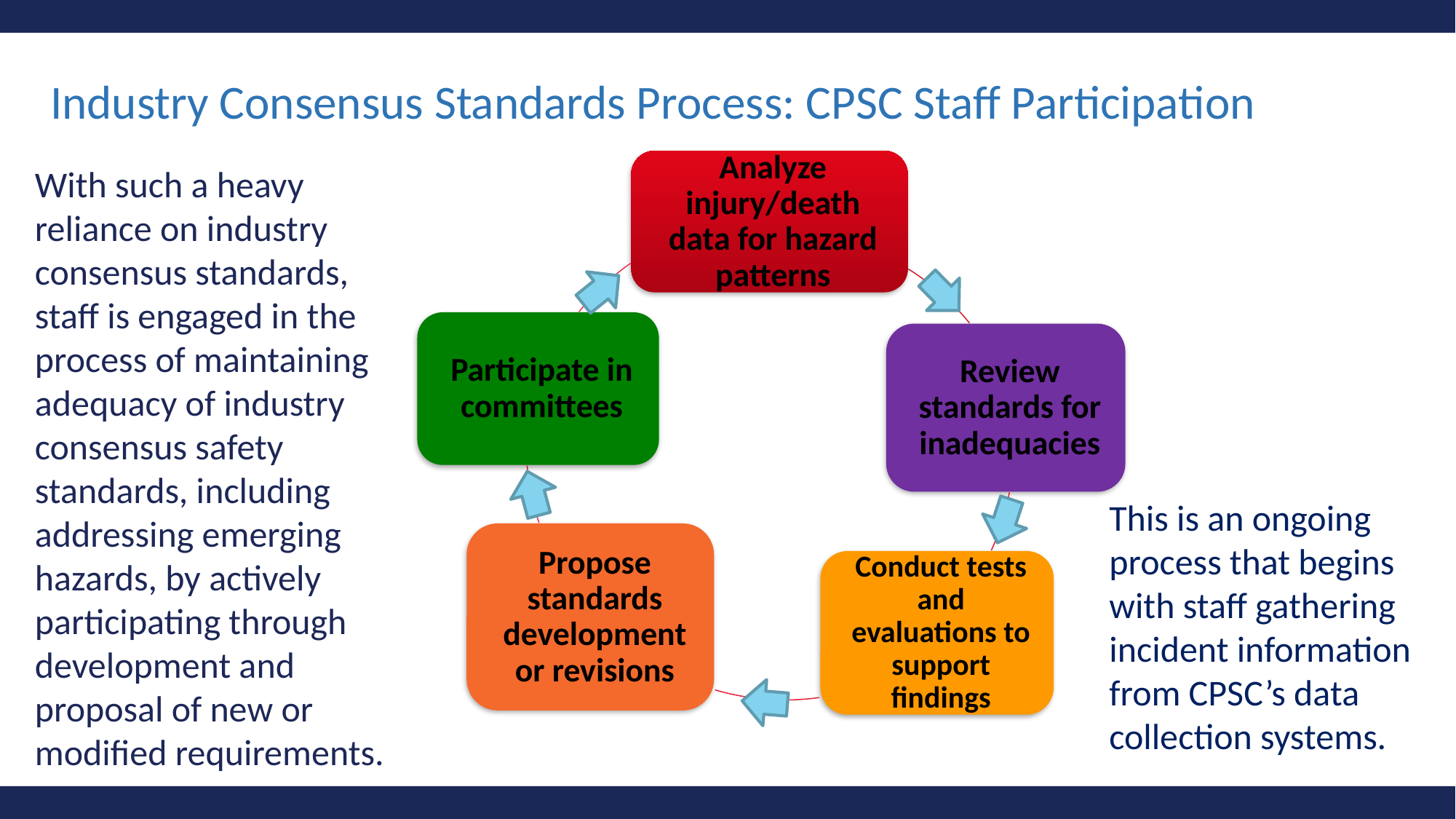

# Industry Consensus Standards Process: CPSC Staff Participation
Analyze injury/death data for hazard patterns
Review standards for inadequacies
Conduct tests and evaluations to support findings
Propose standards development or revisions
Participate in committees
With such a heavy reliance on industry consensus standards, staff is engaged in the process of maintaining adequacy of industry consensus safety standards, including addressing emerging hazards, by actively participating through development and proposal of new or modified requirements.

This is an ongoing process that begins with staff gathering incident information from CPSC’s data collection systems.